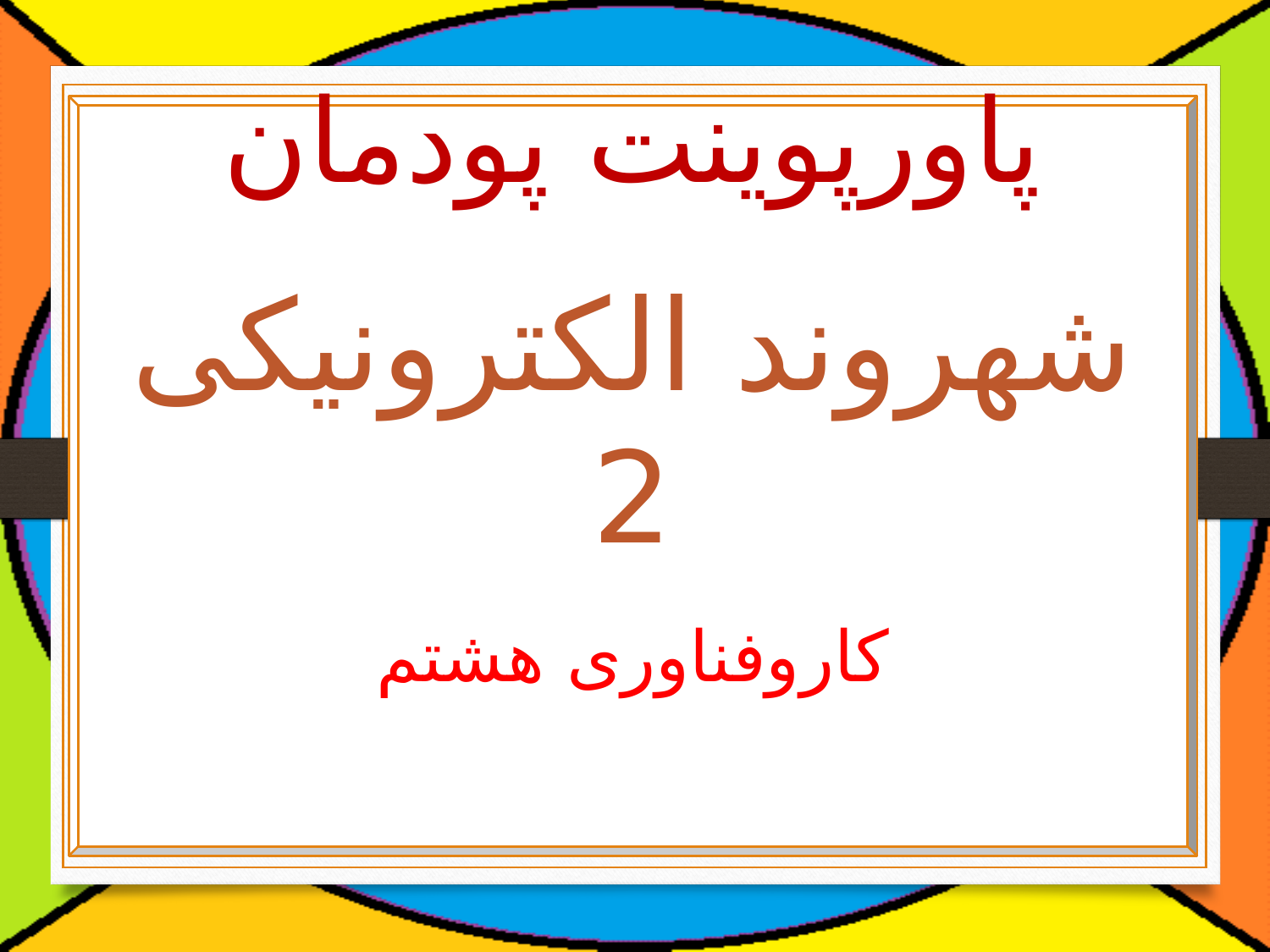

پاورپوینت پودمان

شهروند الکترونیکی 2

کاروفناوری هشتم